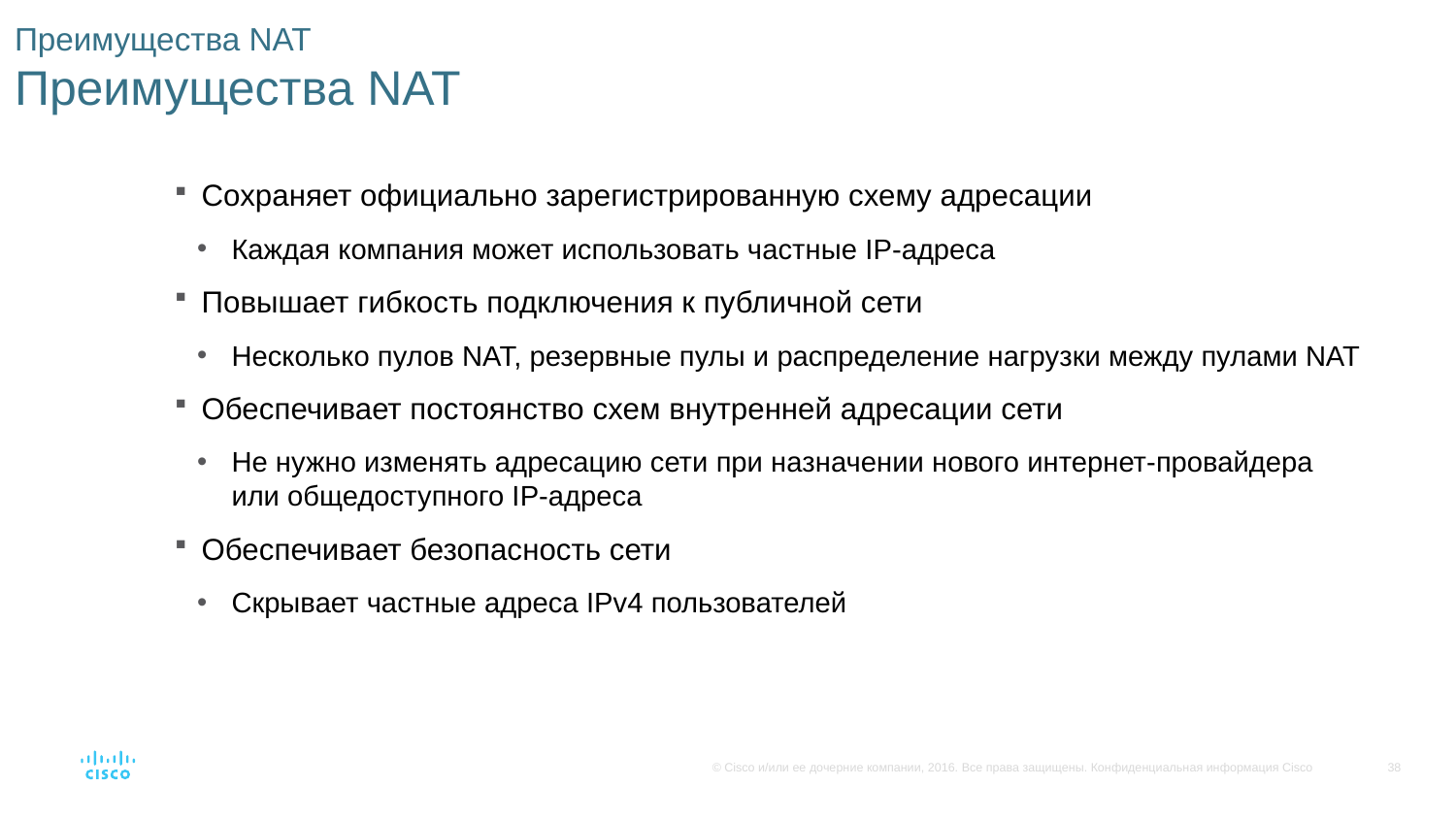

# Преимущества NAT Преимущества NAT
Сохраняет официально зарегистрированную схему адресации
Каждая компания может использовать частные IP-адреса
Повышает гибкость подключения к публичной сети
Несколько пулов NAT, резервные пулы и распределение нагрузки между пулами NAT
Обеспечивает постоянство схем внутренней адресации сети
Не нужно изменять адресацию сети при назначении нового интернет-провайдера или общедоступного IP-адреса
Обеспечивает безопасность сети
Скрывает частные адреса IPv4 пользователей